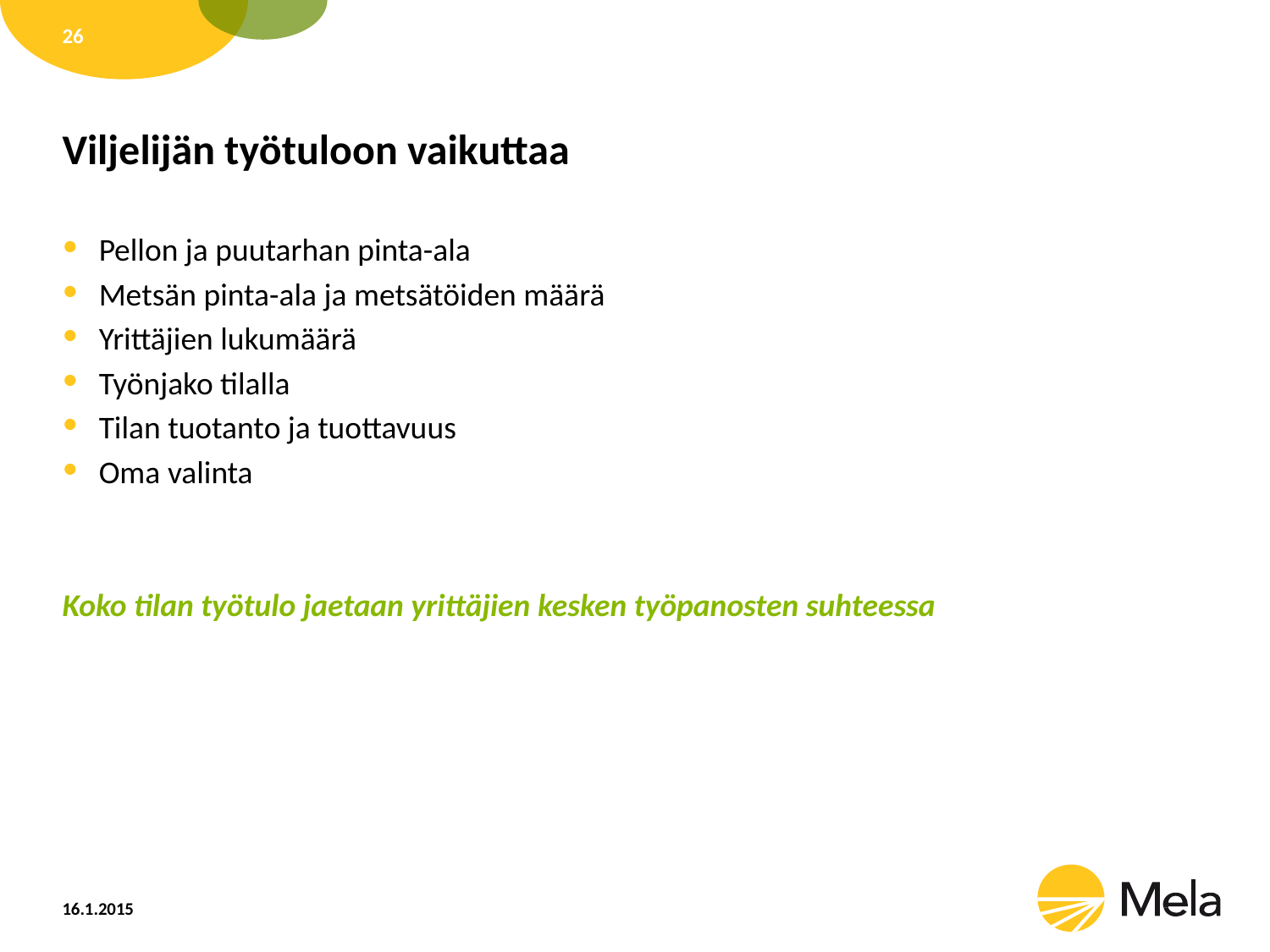

26
# Viljelijän työtuloon vaikuttaa
Pellon ja puutarhan pinta-ala
Metsän pinta-ala ja metsätöiden määrä
Yrittäjien lukumäärä
Työnjako tilalla
Tilan tuotanto ja tuottavuus
Oma valinta

Koko tilan työtulo jaetaan yrittäjien kesken työpanosten suhteessa
16.1.2015